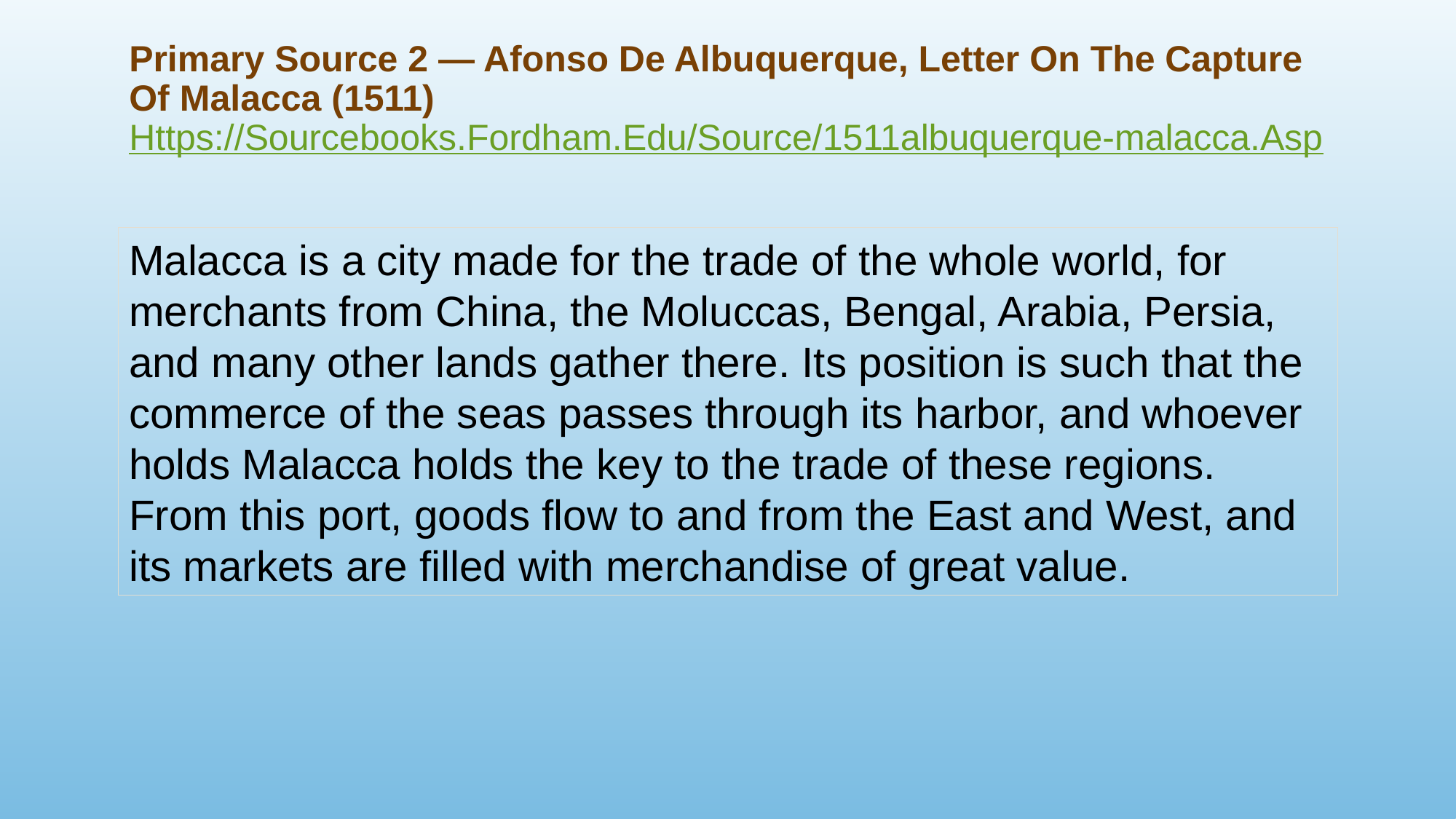

# Primary Source 2 — Afonso De Albuquerque, Letter On The Capture Of Malacca (1511)  Https://Sourcebooks.Fordham.Edu/Source/1511albuquerque-malacca.Asp
Malacca is a city made for the trade of the whole world, for merchants from China, the Moluccas, Bengal, Arabia, Persia, and many other lands gather there. Its position is such that the commerce of the seas passes through its harbor, and whoever holds Malacca holds the key to the trade of these regions. From this port, goods flow to and from the East and West, and its markets are filled with merchandise of great value.